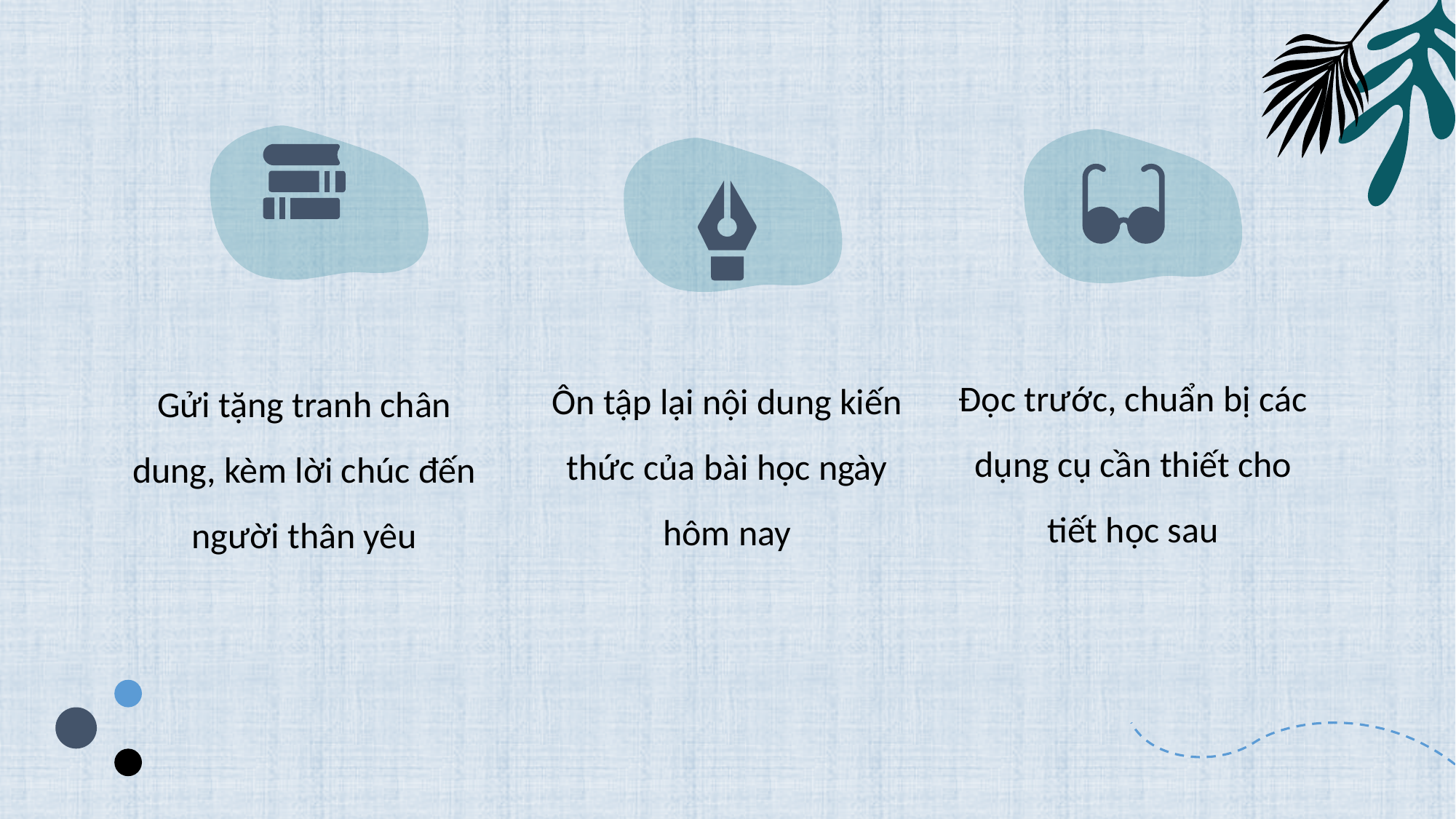

Đọc trước, chuẩn bị các dụng cụ cần thiết cho tiết học sau
Gửi tặng tranh chân dung, kèm lời chúc đến người thân yêu
Ôn tập lại nội dung kiến thức của bài học ngày hôm nay